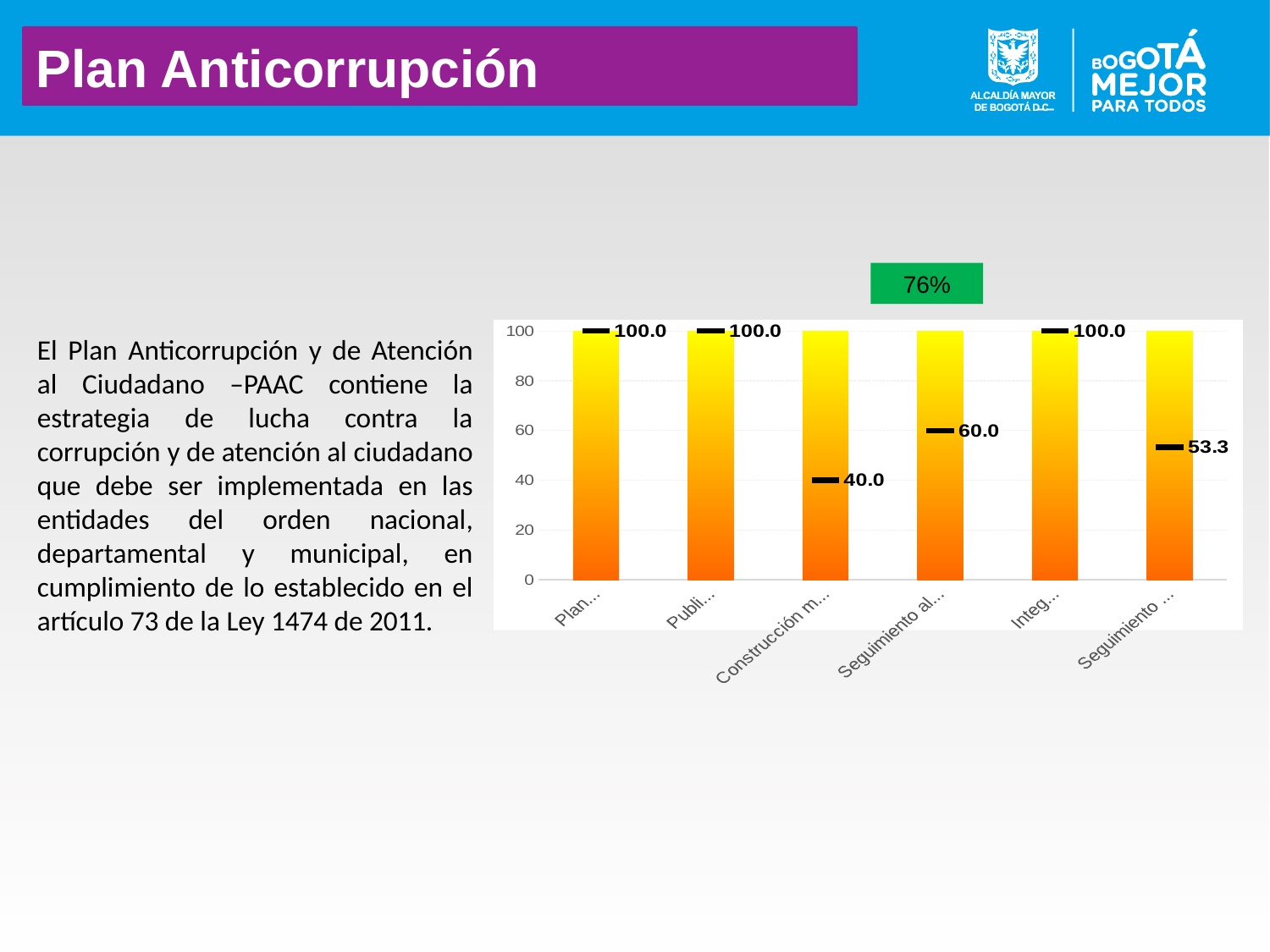

Plan Anticorrupción
76%

### Chart

| Category | Niveles | Calificación |
|---|---|---|
| Planeación  | 100.0 | 100.0 |
| Publicación  | 100.0 | 100.0 |
| Construcción mapa de riesgos de corrupción  | 100.0 | 40.0 |
| Seguimiento al mapa de riesgos de corrupción  | 100.0 | 60.0 |
| Integridad  | 100.0 | 100.0 |
| Seguimiento al plan anticorrupción  | 100.0 | 53.333333333333336 |
El Plan Anticorrupción y de Atención al Ciudadano –PAAC contiene la estrategia de lucha contra la corrupción y de atención al ciudadano que debe ser implementada en las entidades del orden nacional, departamental y municipal, en cumplimiento de lo establecido en el artículo 73 de la Ley 1474 de 2011.